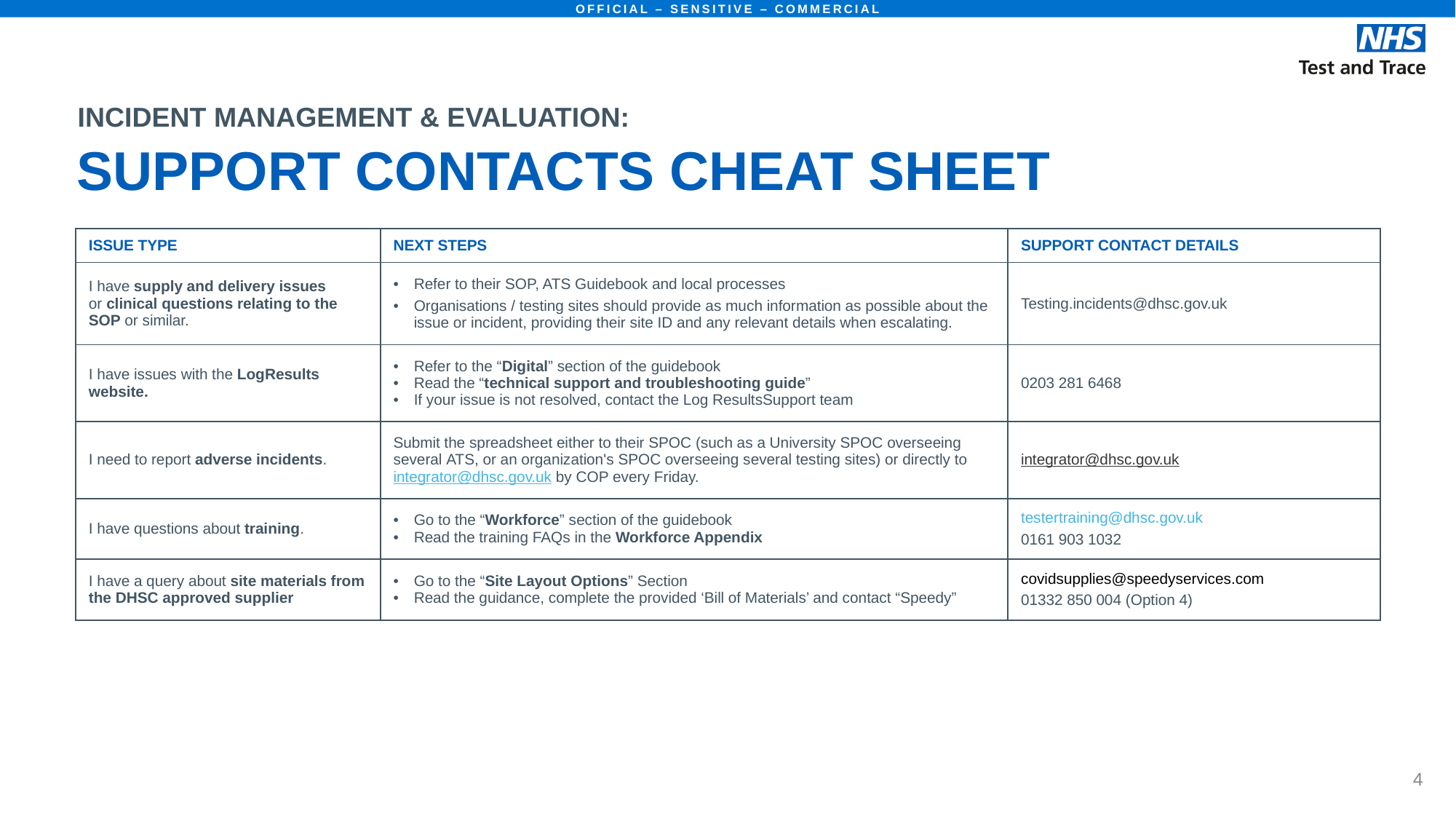

INCIDENT MANAGEMENT & EVALUATION:
# SUPPORT CONTACTS CHEAT SHEET
| ISSUE TYPE | NEXT STEPS | SUPPORT CONTACT DETAILS |
| --- | --- | --- |
| I have supply and delivery issues or clinical questions relating to the SOP or similar. | Refer to their SOP, ATS Guidebook and local processes Organisations / testing sites should provide as much information as possible about the issue or incident, providing their site ID and any relevant details when escalating. | Testing.incidents@dhsc.gov.uk |
| I have issues with the LogResults website. | Refer to the “Digital” section of the guidebook Read the “technical support and troubleshooting guide” If your issue is not resolved, contact the Log ResultsSupport team | 0203 281 6468 |
| I need to report adverse incidents. | Submit the spreadsheet either to their SPOC (such as a University SPOC overseeing several ATS, or an organization's SPOC overseeing several testing sites) or directly to  integrator@dhsc.gov.uk by COP every Friday. | integrator@dhsc.gov.uk |
| I have questions about training. | Go to the “Workforce” section of the guidebook Read the training FAQs in the Workforce Appendix | testertraining@dhsc.gov.uk 0161 903 1032 |
| I have a query about site materials from the DHSC approved supplier | Go to the “Site Layout Options” Section  Read the guidance, complete the provided ‘Bill of Materials’ and contact “Speedy” | covidsupplies@speedyservices.com 01332 850 004 (Option 4) |